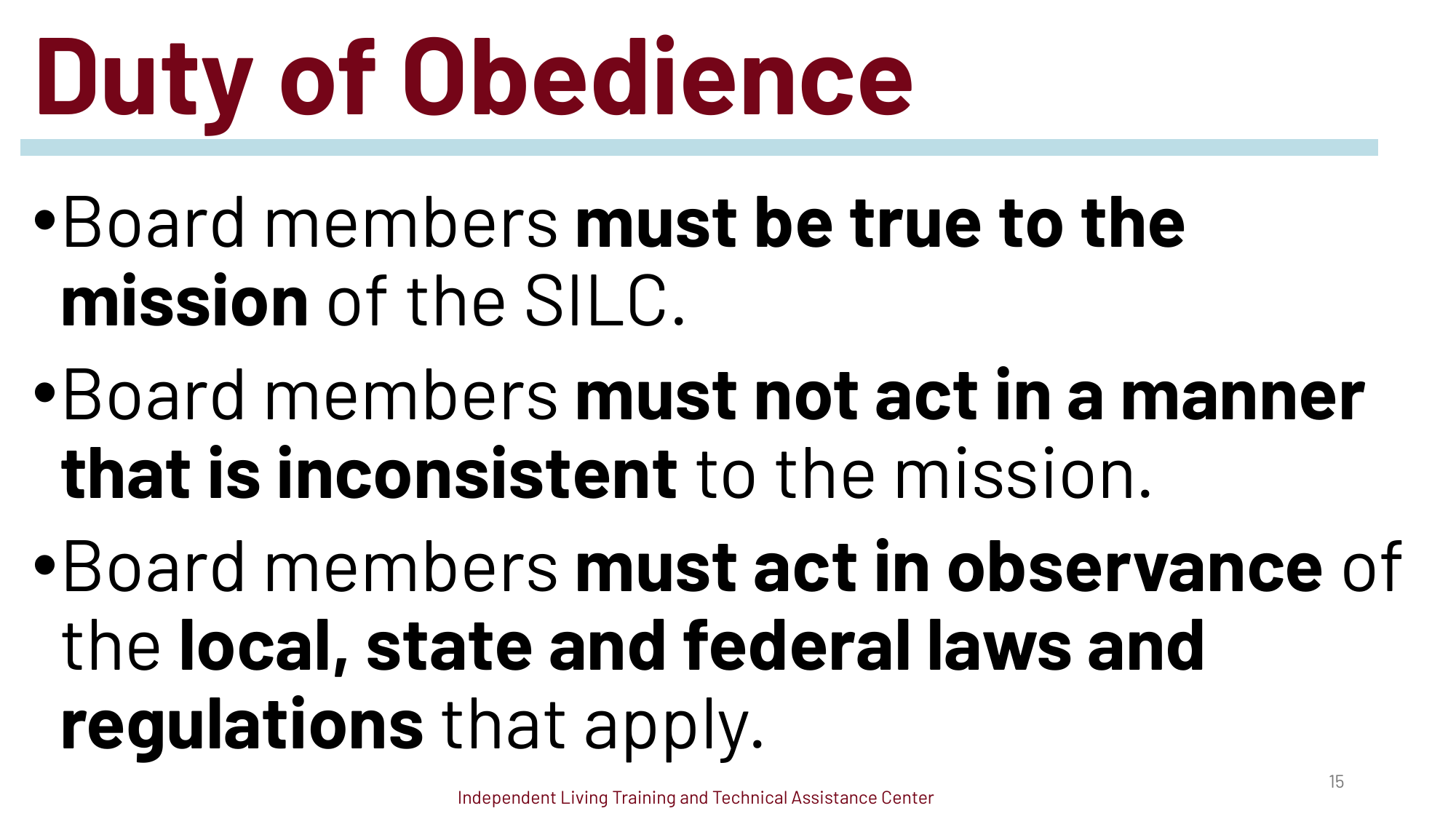

# Duty of Obedience

Board members must be true to the mission of the SILC.
Board members must not act in a manner that is inconsistent to the mission.
Board members must act in observance of the local, state and federal laws and regulations that apply.

15
Independent Living Training and Technical Assistance Center